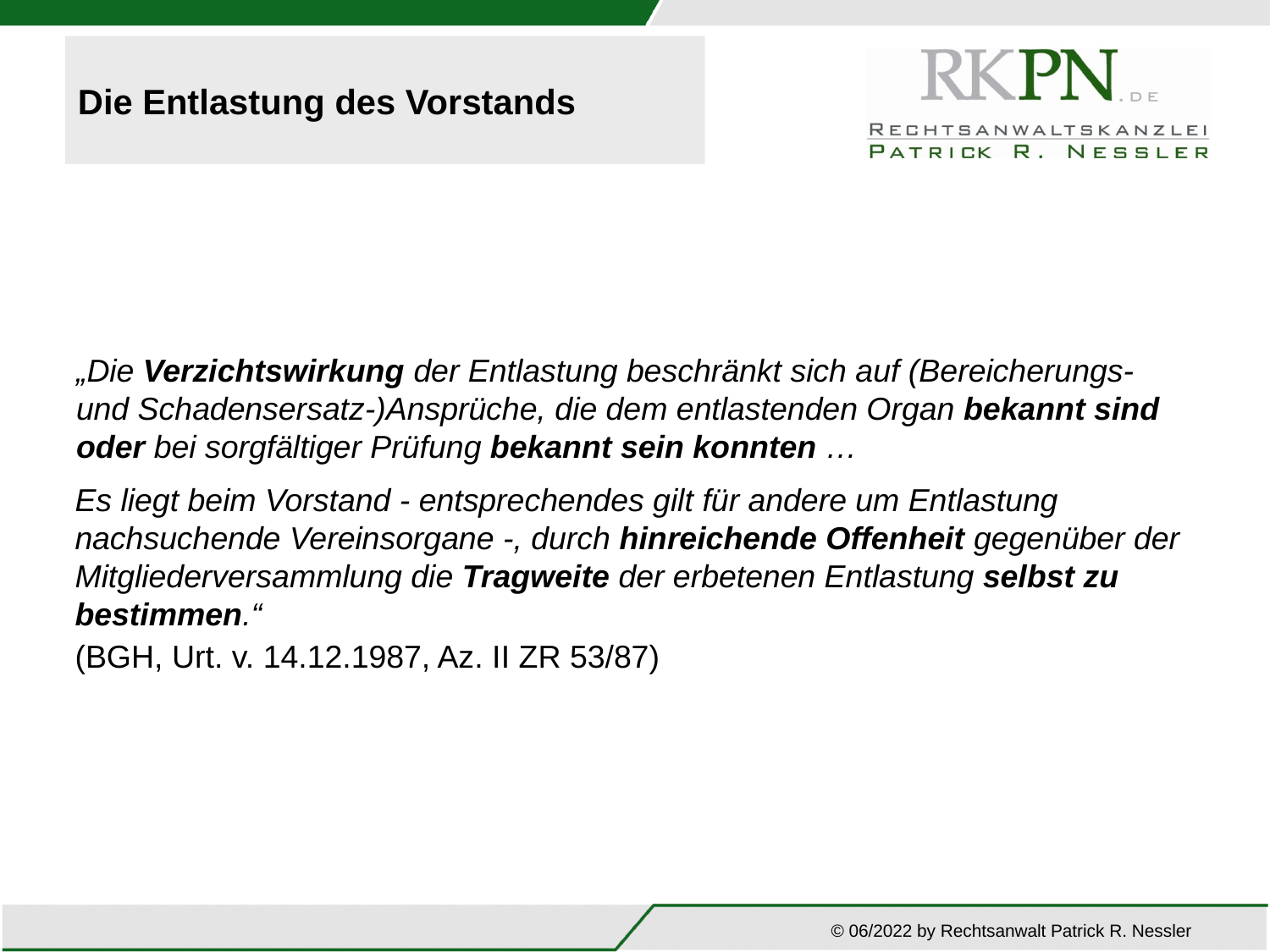

# Die Entlastung des Vorstands
„Die Verzichtswirkung der Entlastung beschränkt sich auf (Bereicherungs- und Schadensersatz-)Ansprüche, die dem entlastenden Organ bekannt sind oder bei sorgfältiger Prüfung bekannt sein konnten …
Es liegt beim Vorstand - entsprechendes gilt für andere um Entlastung nachsuchende Vereinsorgane -, durch hinreichende Offenheit gegenüber der Mitgliederversammlung die Tragweite der erbetenen Entlastung selbst zu bestimmen.“
(BGH, Urt. v. 14.12.1987, Az. II ZR 53/87)